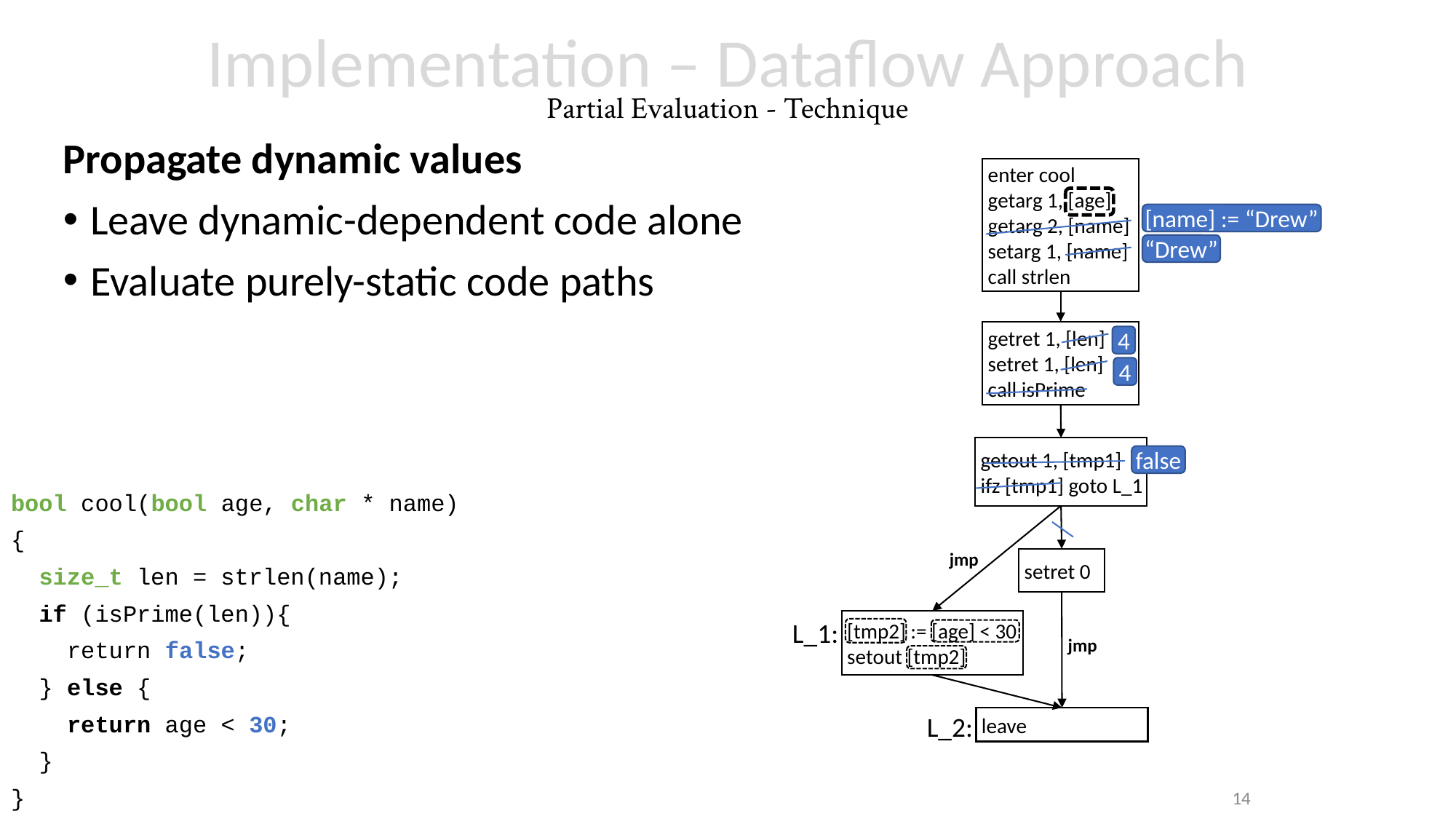

# Implementation – Dataflow Approach Partial Evaluation - Technique
Propagate dynamic values
Leave dynamic-dependent code alone
Evaluate purely-static code paths
enter cool
getarg 1, [age]
getarg 2, [name]
setarg 1, [name]
call strlen

[name] := “Drew”
“Drew”
getret 1, [len]
setret 1, [len]
call isPrime
4
4
getout 1, [tmp1]
ifz [tmp1] goto L_1
false
bool cool(bool age, char * name)
{
  size_t len = strlen(name);
  if (isPrime(len)){
    return false;
  } else {
    return age < 30;
  }
}
jmp
setret 0
L_1:
[tmp2] := [age] < 30
setout [tmp2]

jmp

L_2:
leave
14